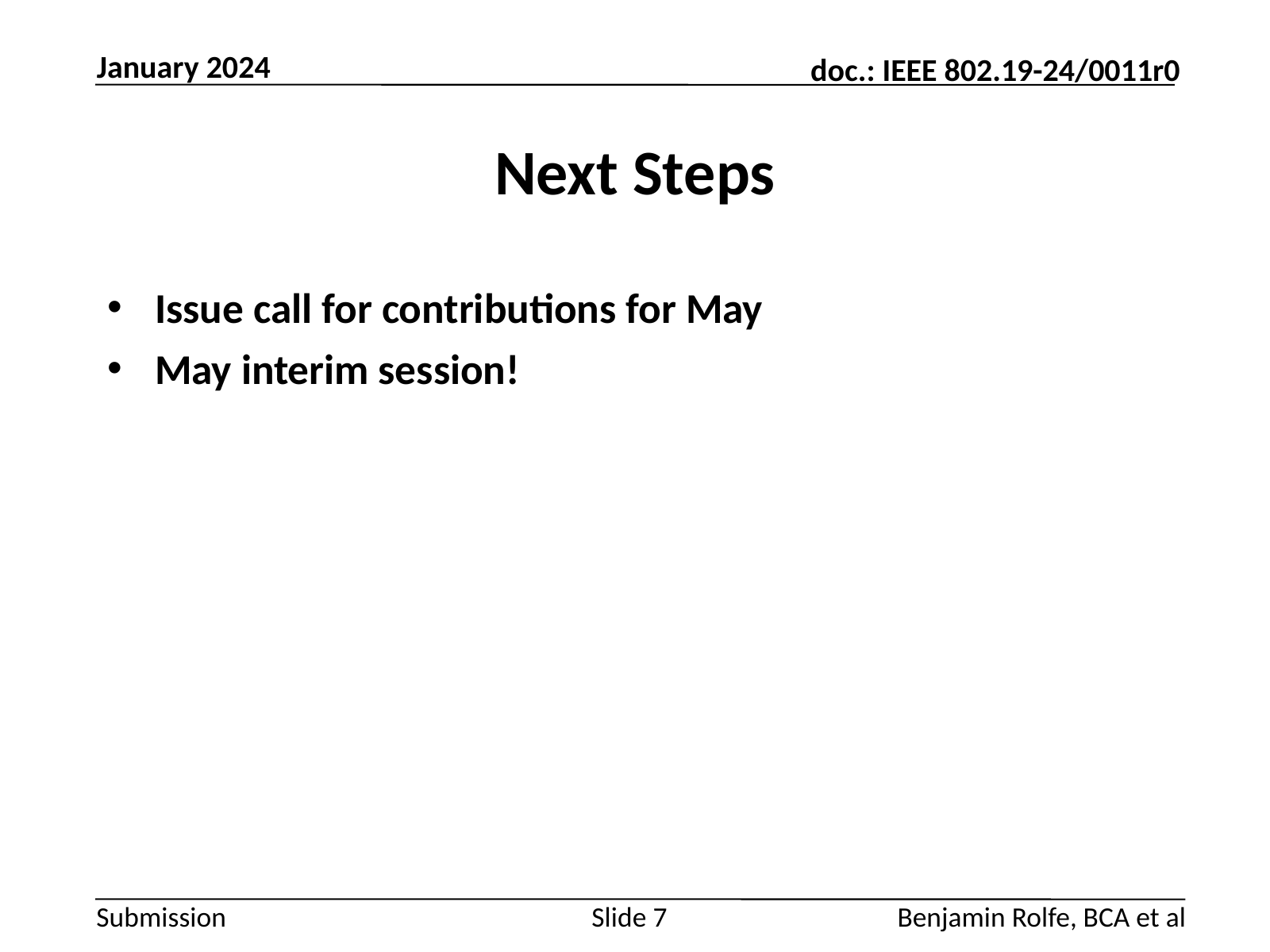

January 2024
# Next Steps
Issue call for contributions for May
May interim session!
Slide 7
Benjamin Rolfe, BCA et al